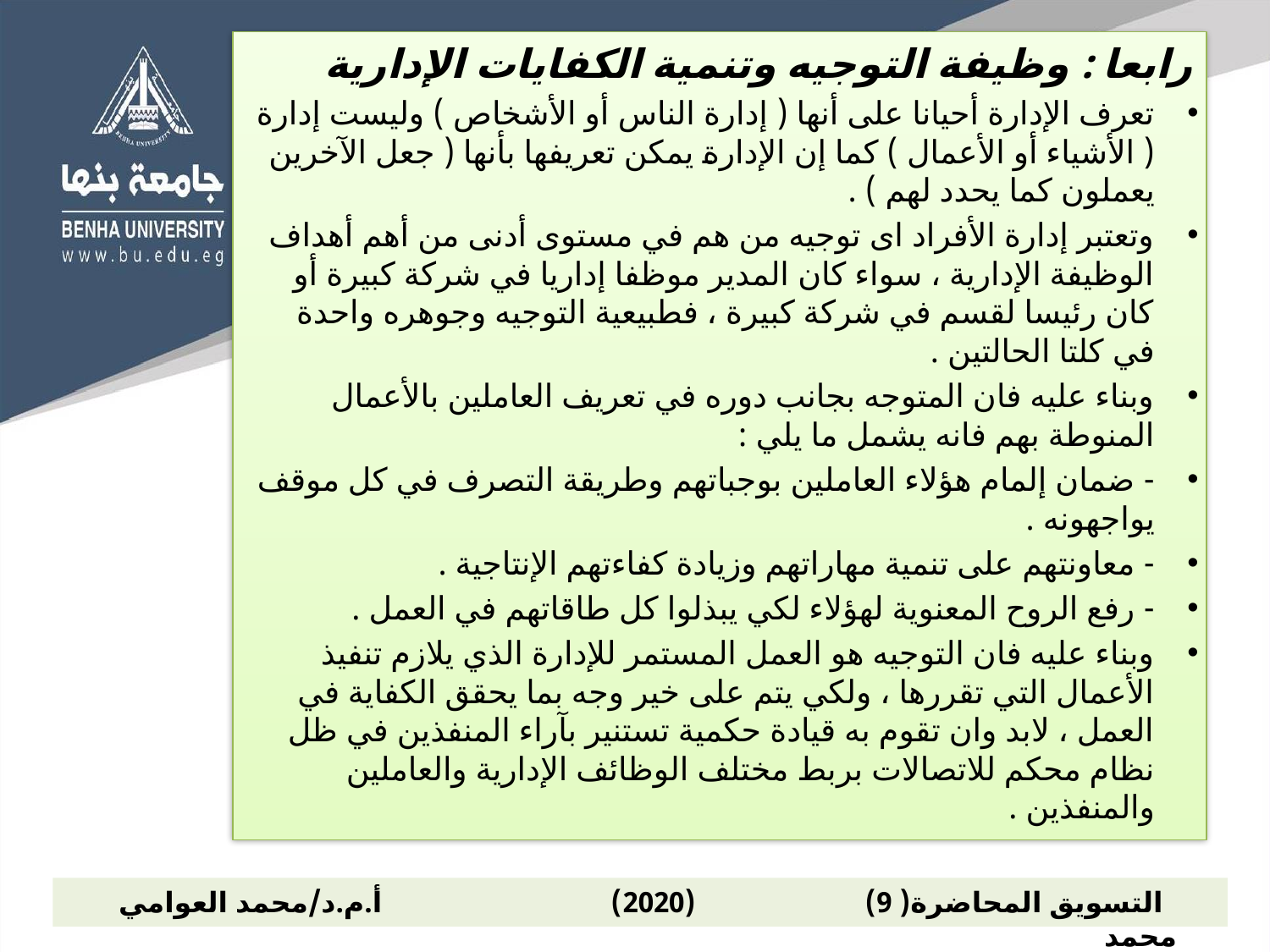

رابعا : وظيفة التوجيه وتنمية الكفايات الإدارية
تعرف الإدارة أحيانا على أنها ( إدارة الناس أو الأشخاص ) وليست إدارة ( الأشياء أو الأعمال ) كما إن الإدارة يمكن تعريفها بأنها ( جعل الآخرين يعملون كما يحدد لهم ) .
وتعتبر إدارة الأفراد اى توجيه من هم في مستوى أدنى من أهم أهداف الوظيفة الإدارية ، سواء كان المدير موظفا إداريا في شركة كبيرة أو كان رئيسا لقسم في شركة كبيرة ، فطبيعية التوجيه وجوهره واحدة في كلتا الحالتين .
وبناء عليه فان المتوجه بجانب دوره في تعريف العاملين بالأعمال المنوطة بهم فانه يشمل ما يلي :
- ضمان إلمام هؤلاء العاملين بوجباتهم وطريقة التصرف في كل موقف يواجهونه .
- معاونتهم على تنمية مهاراتهم وزيادة كفاءتهم الإنتاجية .
- رفع الروح المعنوية لهؤلاء لكي يبذلوا كل طاقاتهم في العمل .
وبناء عليه فان التوجيه هو العمل المستمر للإدارة الذي يلازم تنفيذ الأعمال التي تقررها ، ولكي يتم على خير وجه بما يحقق الكفاية في العمل ، لابد وان تقوم به قيادة حكمية تستنير بآراء المنفذين في ظل نظام محكم للاتصالات بربط مختلف الوظائف الإدارية والعاملين والمنفذين .

       التسويق المحاضرة( 9)                       (2020)                               أ.م.د/محمد العوامي محمد